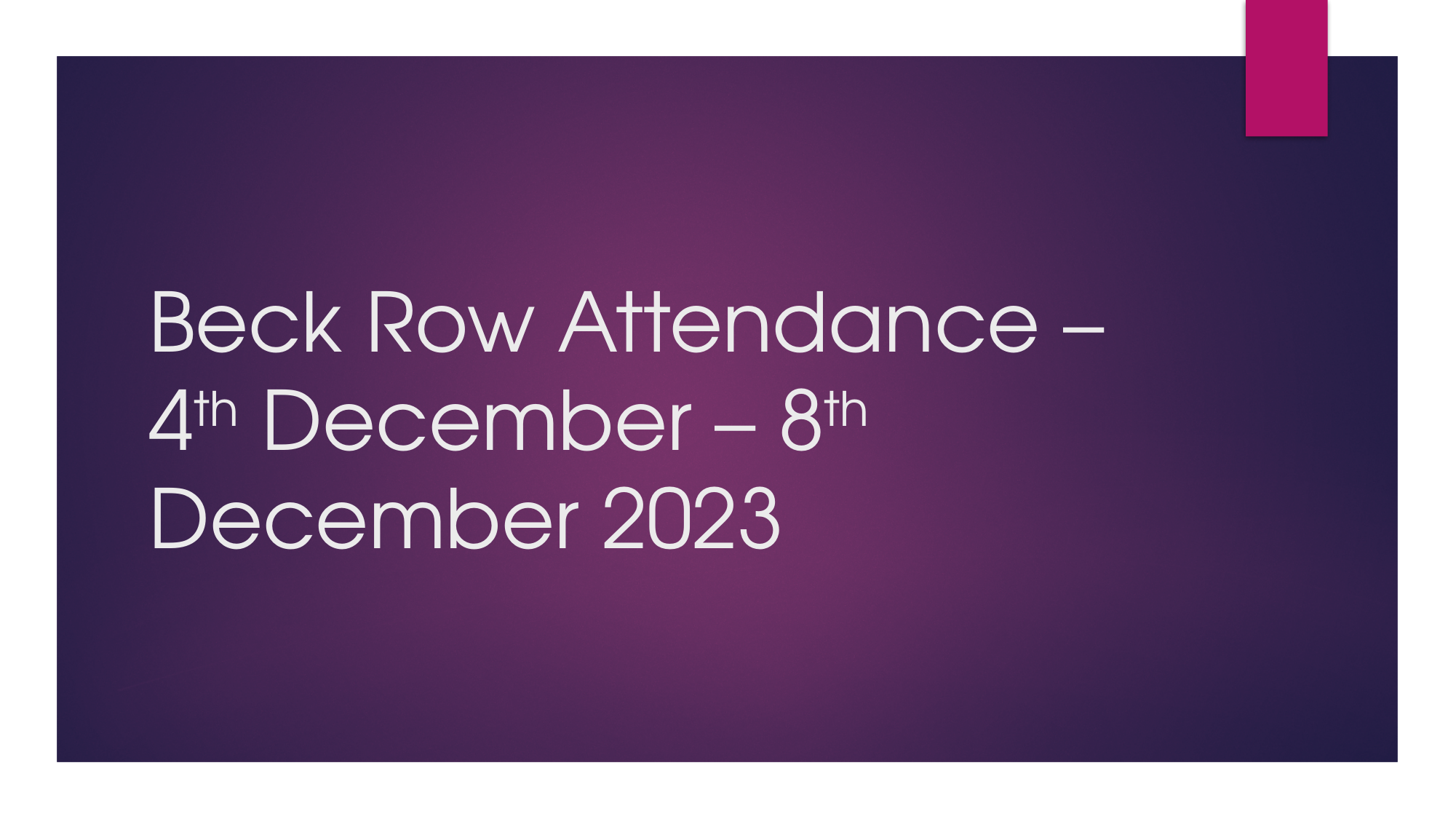

# Beck Row Attendance – 4th December – 8th December 2023